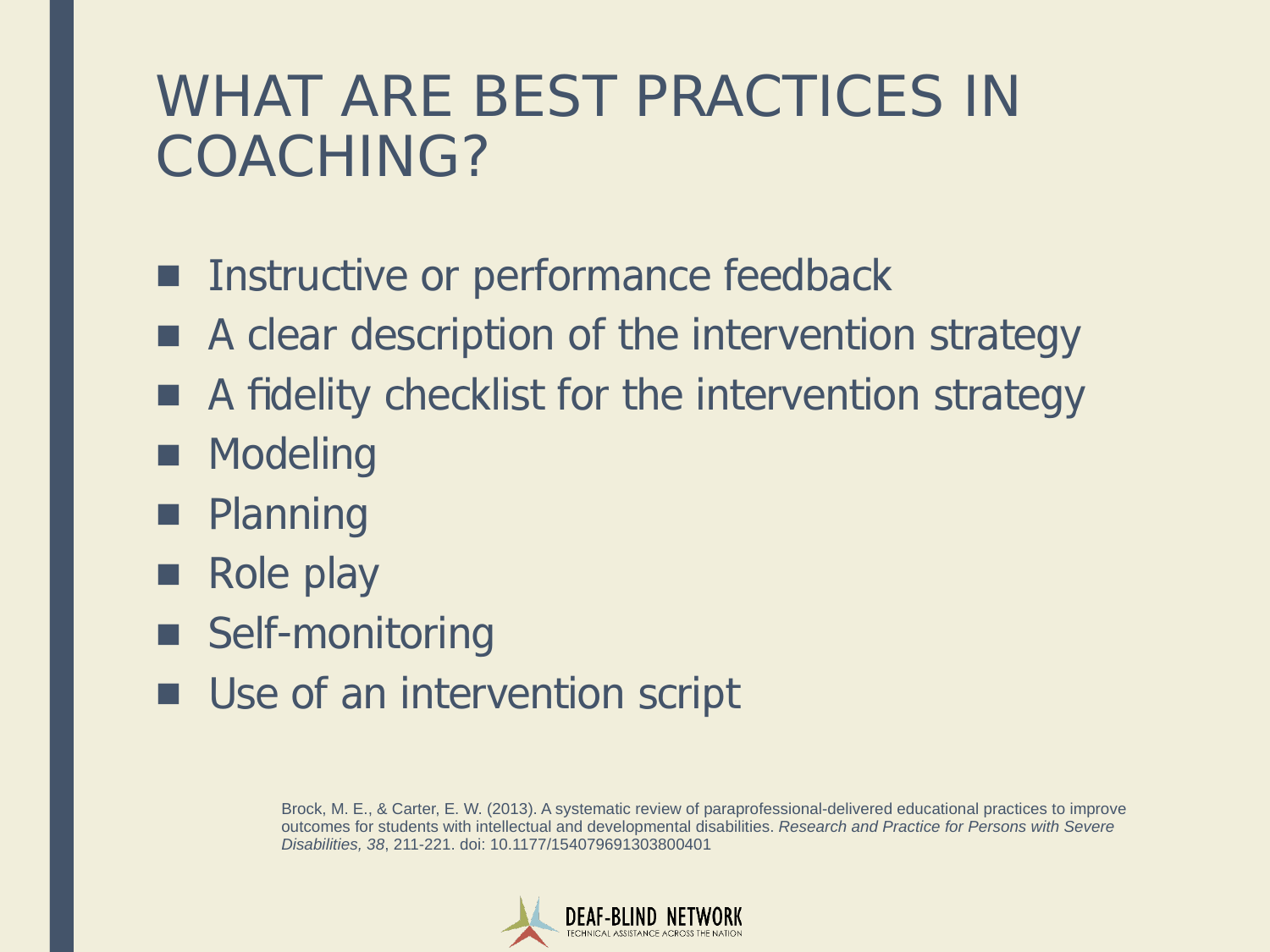

# WHAT ARE BEST PRACTICES IN COACHING?
Instructive or performance feedback
A clear description of the intervention strategy
A fidelity checklist for the intervention strategy
Modeling
Planning
Role play
Self-monitoring
Use of an intervention script

Brock, M. E., & Carter, E. W. (2013). A systematic review of paraprofessional-delivered educational practices to improve outcomes for students with intellectual and developmental disabilities. Research and Practice for Persons with Severe Disabilities, 38, 211-221. doi: 10.1177/154079691303800401